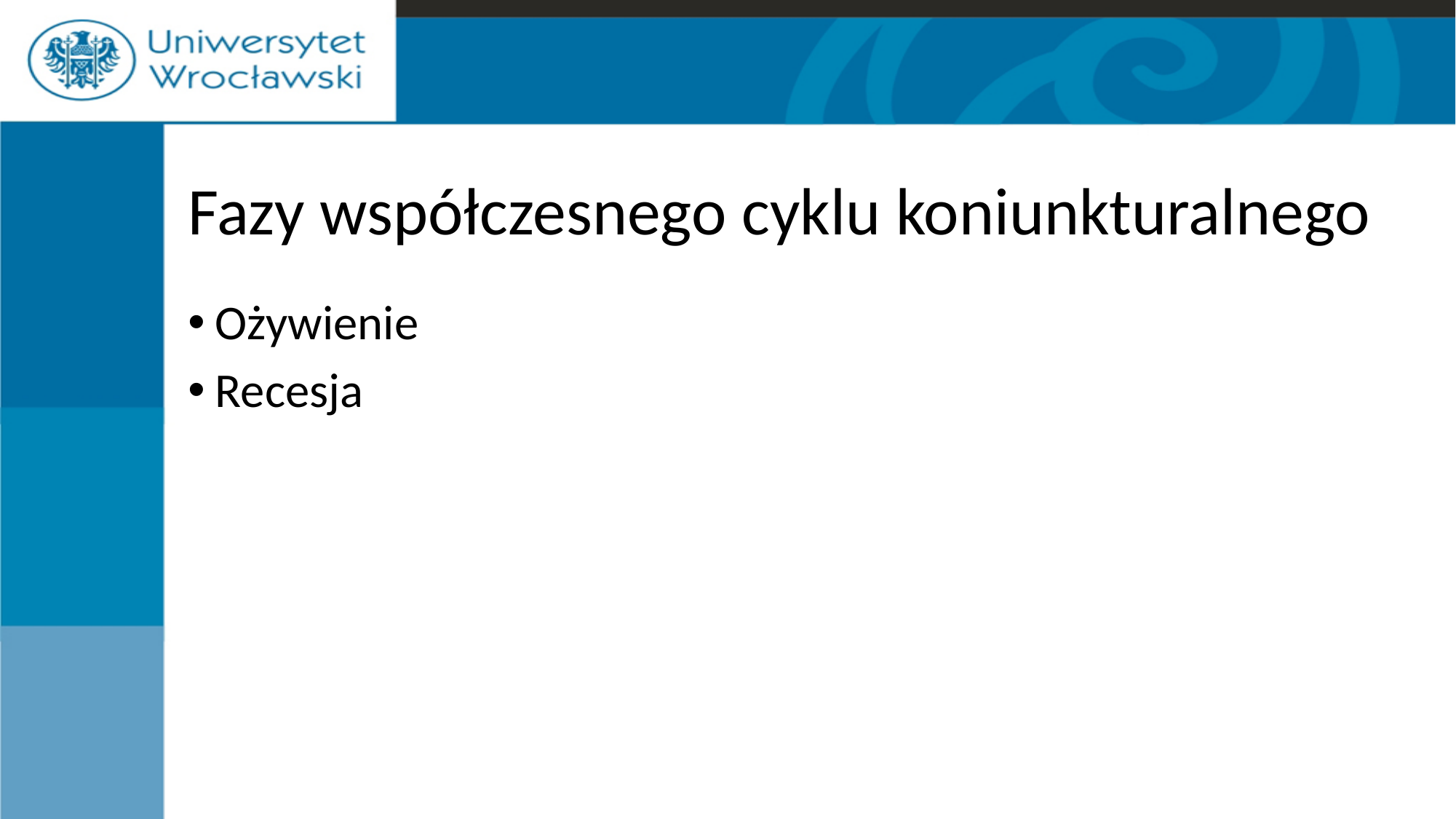

# Fazy współczesnego cyklu koniunkturalnego
Ożywienie
Recesja